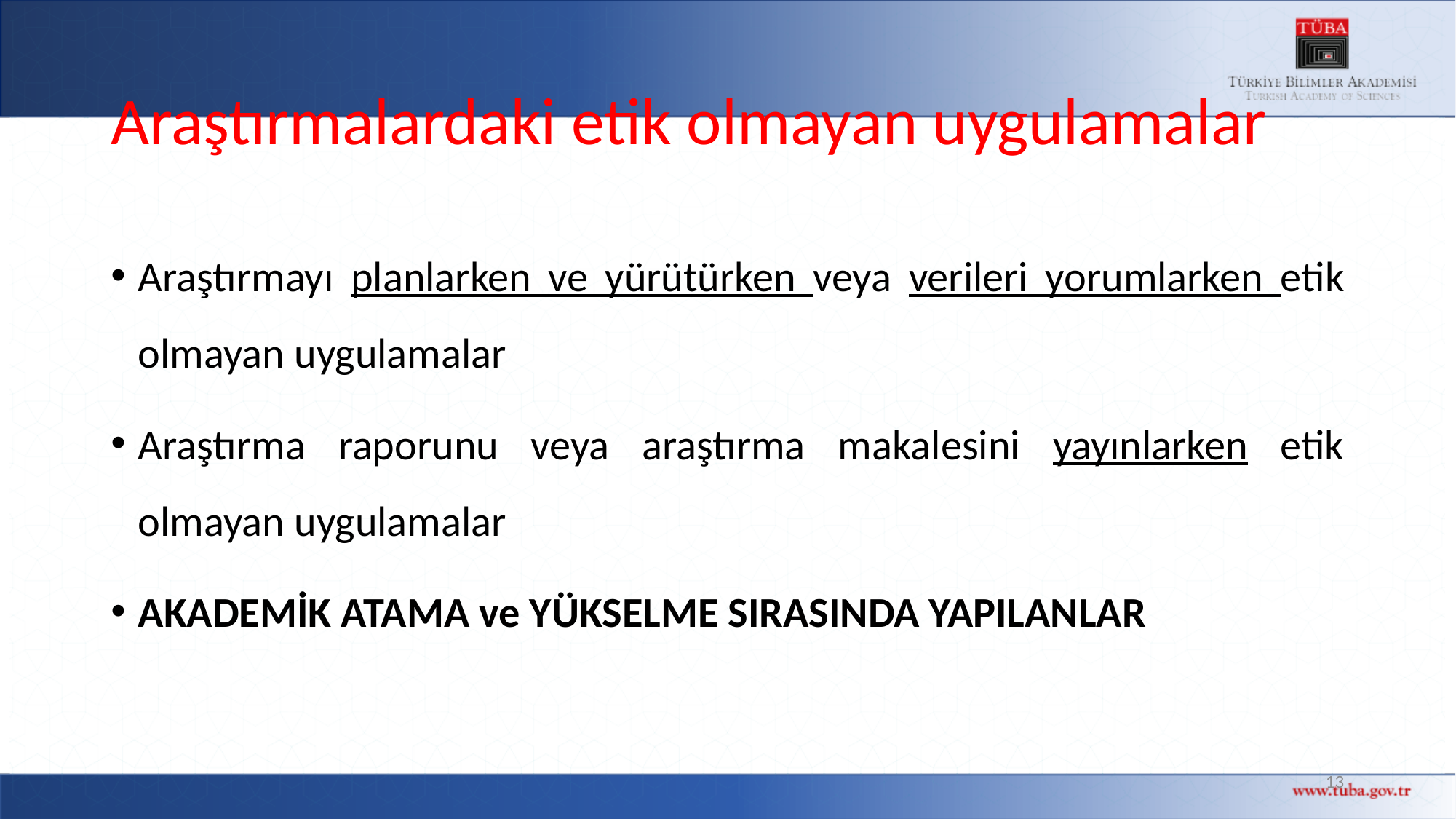

# Araştırmalardaki etik olmayan uygulamalar
Araştırmayı planlarken ve yürütürken veya verileri yorumlarken etik olmayan uygulamalar
Araştırma raporunu veya araştırma makalesini yayınlarken etik olmayan uygulamalar
AKADEMİK ATAMA ve YÜKSELME SIRASINDA YAPILANLAR

13